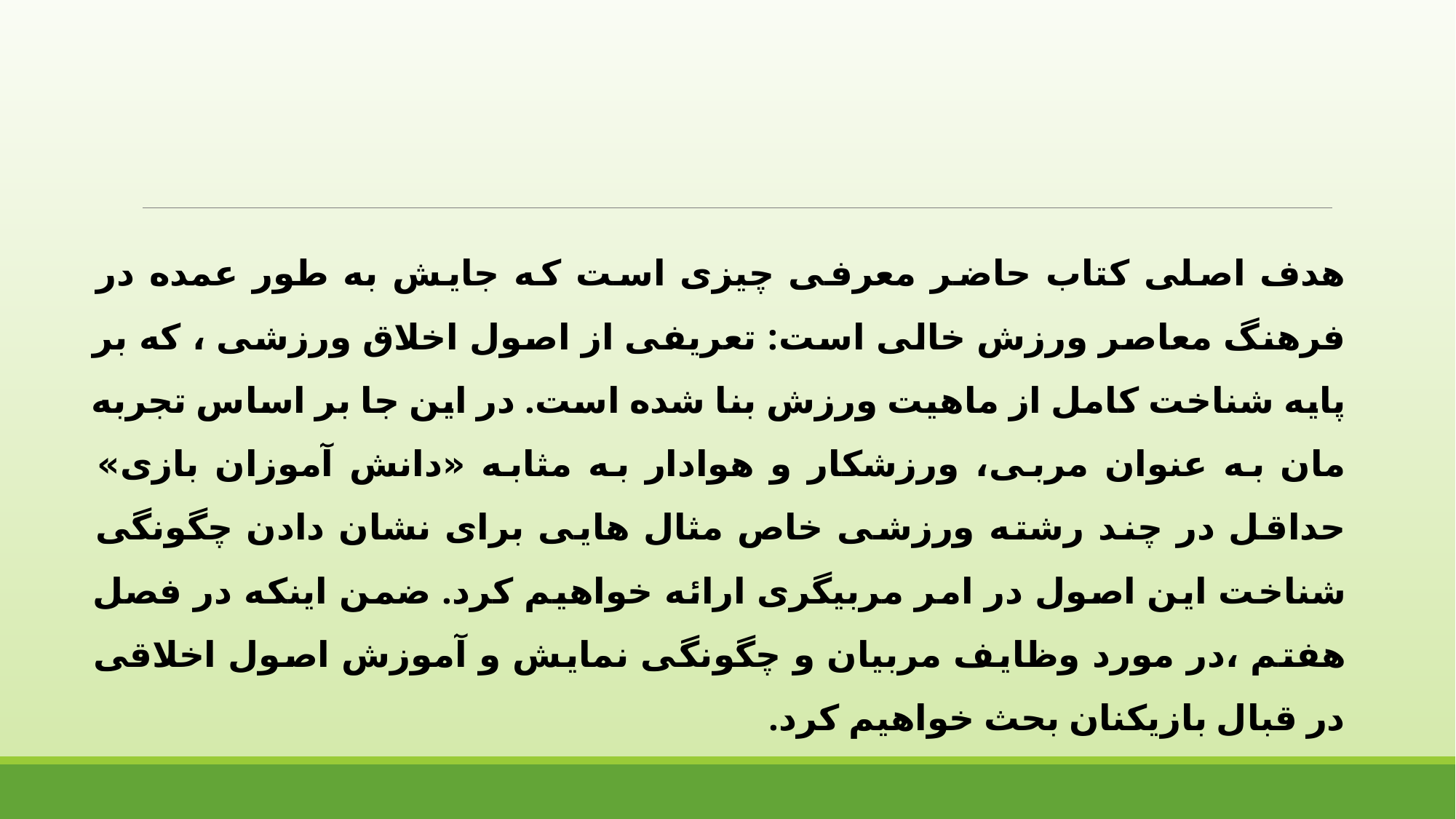

هدف اصلی کتاب حاضر معرفی چیزی است که جایش به طور عمده در فرهنگ معاصر ورزش خالی است: تعریفی از اصول اخلاق ورزشی ، که بر پایه شناخت کامل از ماهیت ورزش بنا شده است. در این جا بر اساس تجربه مان به عنوان مربی، ورزشکار و هوادار به مثابه «دانش آموزان بازی» حداقل در چند رشته ورزشی خاص مثال هایی برای نشان دادن چگونگی شناخت این اصول در امر مربیگری ارائه خواهیم کرد. ضمن اینکه در فصل هفتم ،در مورد وظایف مربیان و چگونگی نمایش و آموزش اصول اخلاقی در قبال بازیکنان بحث خواهیم کرد.